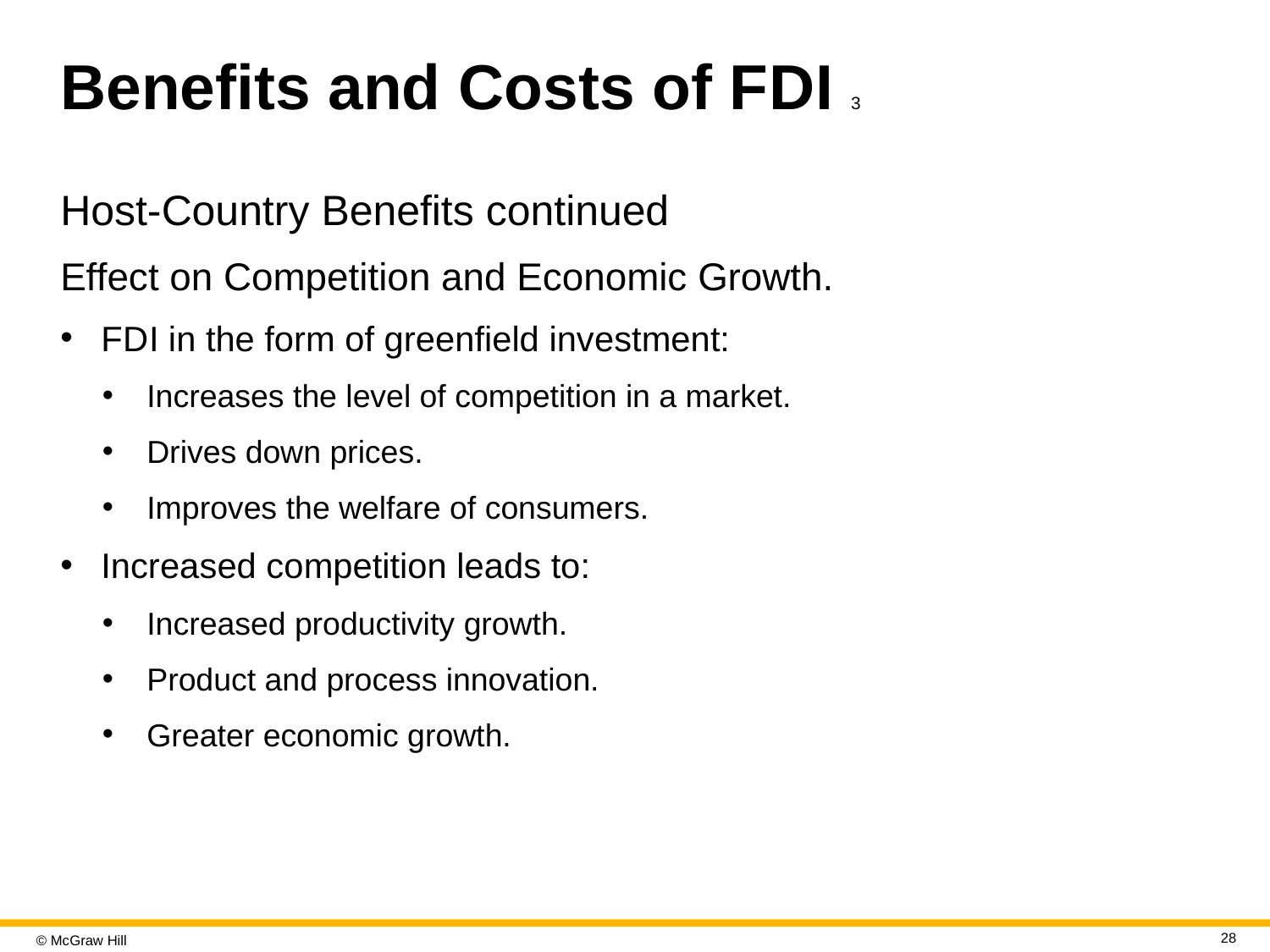

# Benefits and Costs of F D I 3
Host-Country Benefits continued
Effect on Competition and Economic Growth.
F D I in the form of greenfield investment:
Increases the level of competition in a market.
Drives down prices.
Improves the welfare of consumers.
Increased competition leads to:
Increased productivity growth.
Product and process innovation.
Greater economic growth.